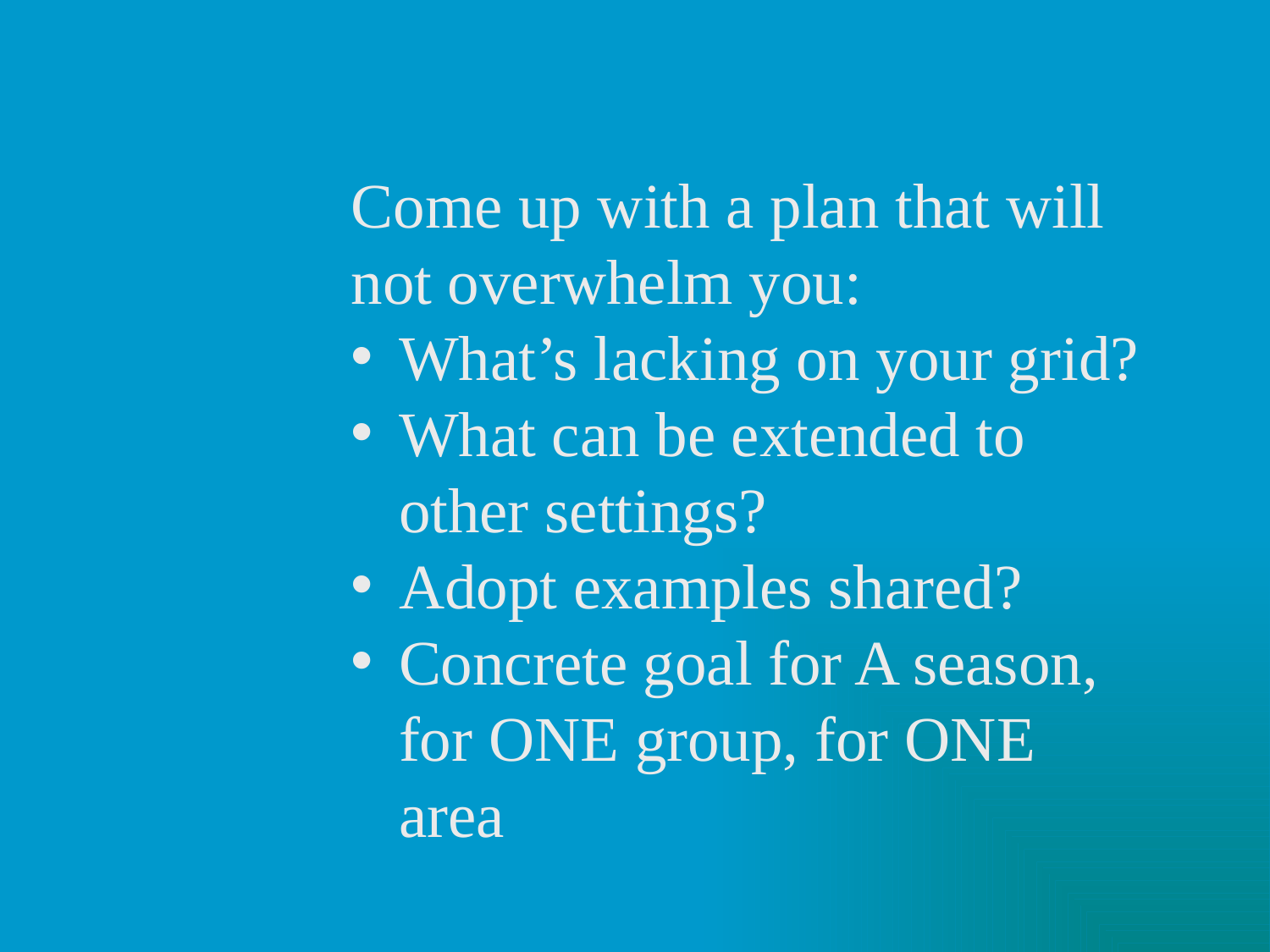

Come up with a plan that will not overwhelm you:
What’s lacking on your grid?
What can be extended to other settings?
Adopt examples shared?
Concrete goal for A season, for ONE group, for ONE area